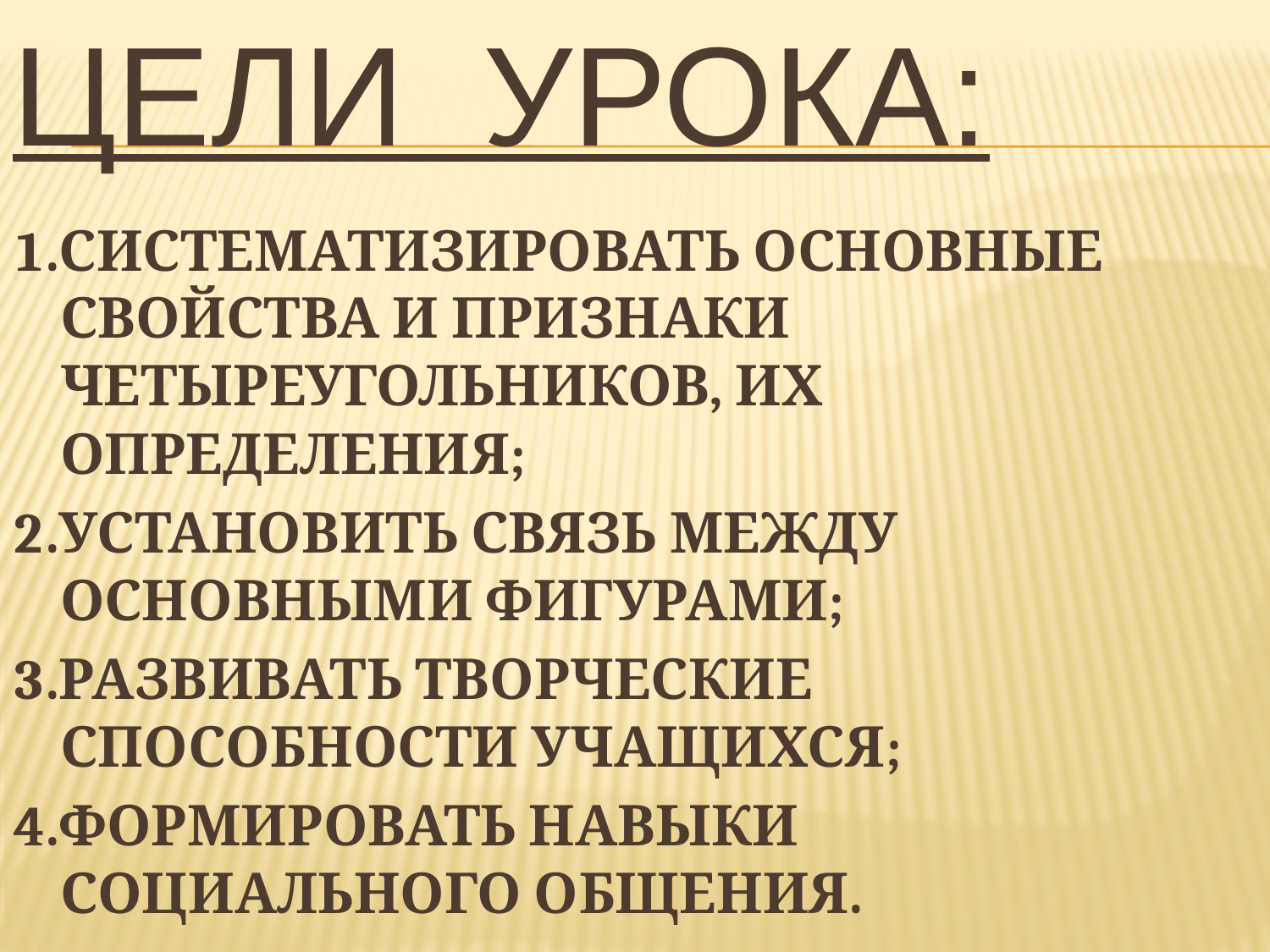

# ЦЕЛИ  УРОКА:
1.СИСТЕМАТИЗИРОВАТЬ ОСНОВНЫЕ СВОЙСТВА И ПРИЗНАКИ ЧЕТЫРЕУГОЛЬНИКОВ, ИХ ОПРЕДЕЛЕНИЯ;
2.УСТАНОВИТЬ СВЯЗЬ МЕЖДУ ОСНОВНЫМИ ФИГУРАМИ;
3.РАЗВИВАТЬ ТВОРЧЕСКИЕ СПОСОБНОСТИ УЧАЩИХСЯ;
4.ФОРМИРОВАТЬ НАВЫКИ СОЦИАЛЬНОГО ОБЩЕНИЯ.